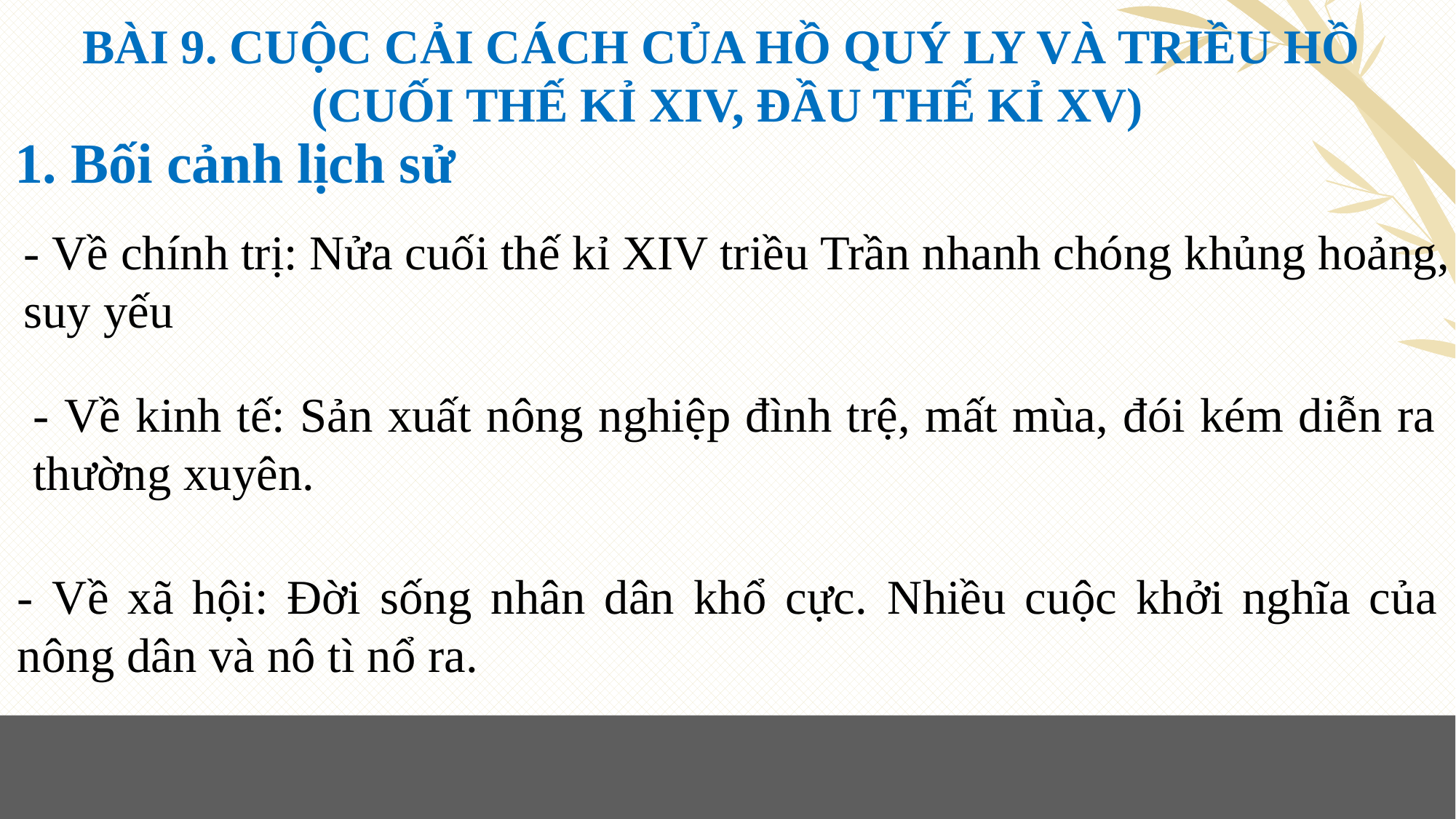

BÀI 9. CUỘC CẢI CÁCH CỦA HỒ QUÝ LY VÀ TRIỀU HỒ
(CUỐI THẾ KỈ XIV, ĐẦU THẾ KỈ XV)
1. Bối cảnh lịch sử
- Về chính trị: Nửa cuối thế kỉ XIV triều Trần nhanh chóng khủng hoảng, suy yếu
- Về kinh tế: Sản xuất nông nghiệp đình trệ, mất mùa, đói kém diễn ra thường xuyên.
- Về xã hội: Đời sống nhân dân khổ cực. Nhiều cuộc khởi nghĩa của nông dân và nô tì nổ ra.